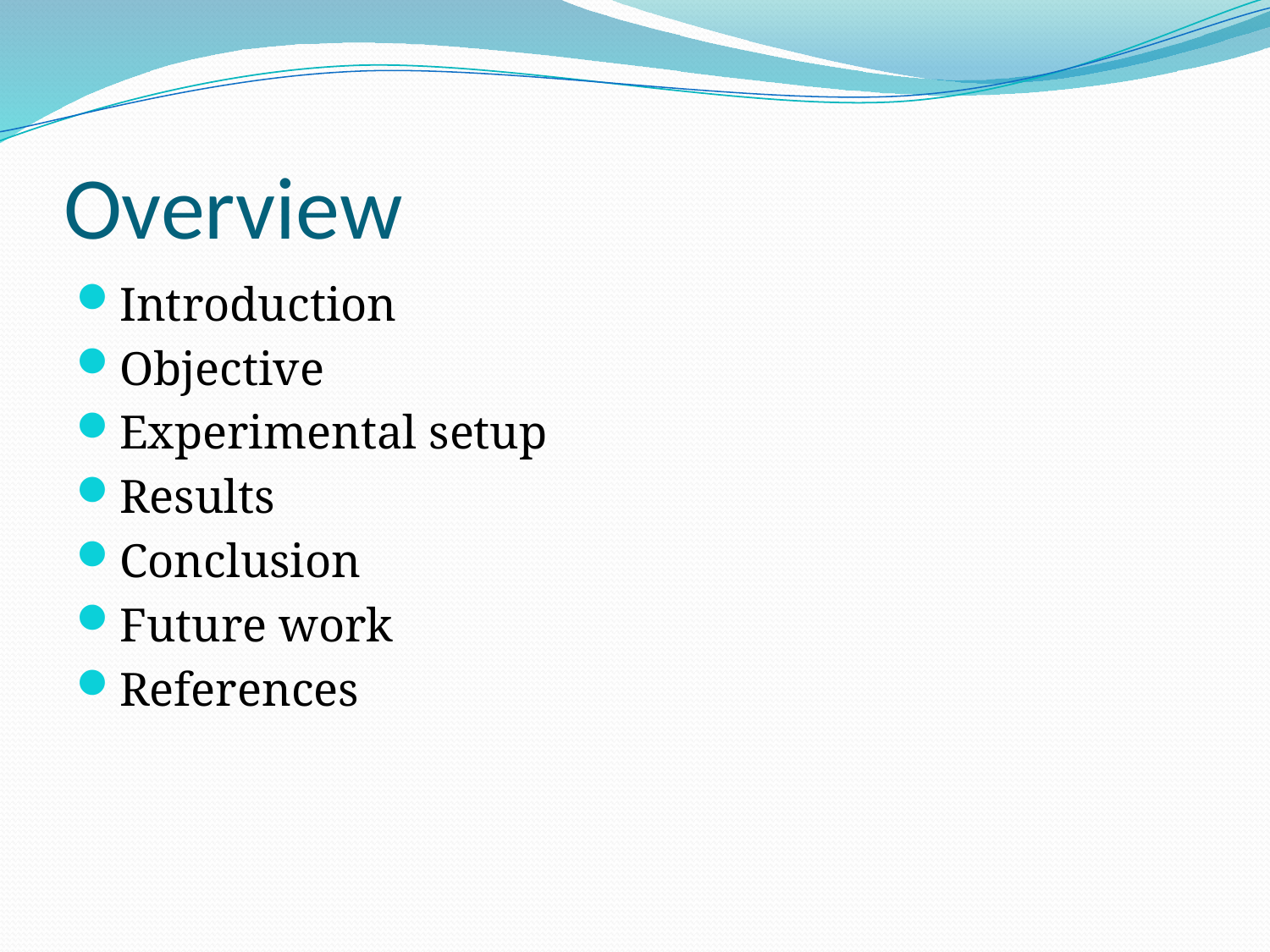

# Overview
Introduction
Objective
Experimental setup
Results
Conclusion
Future work
References